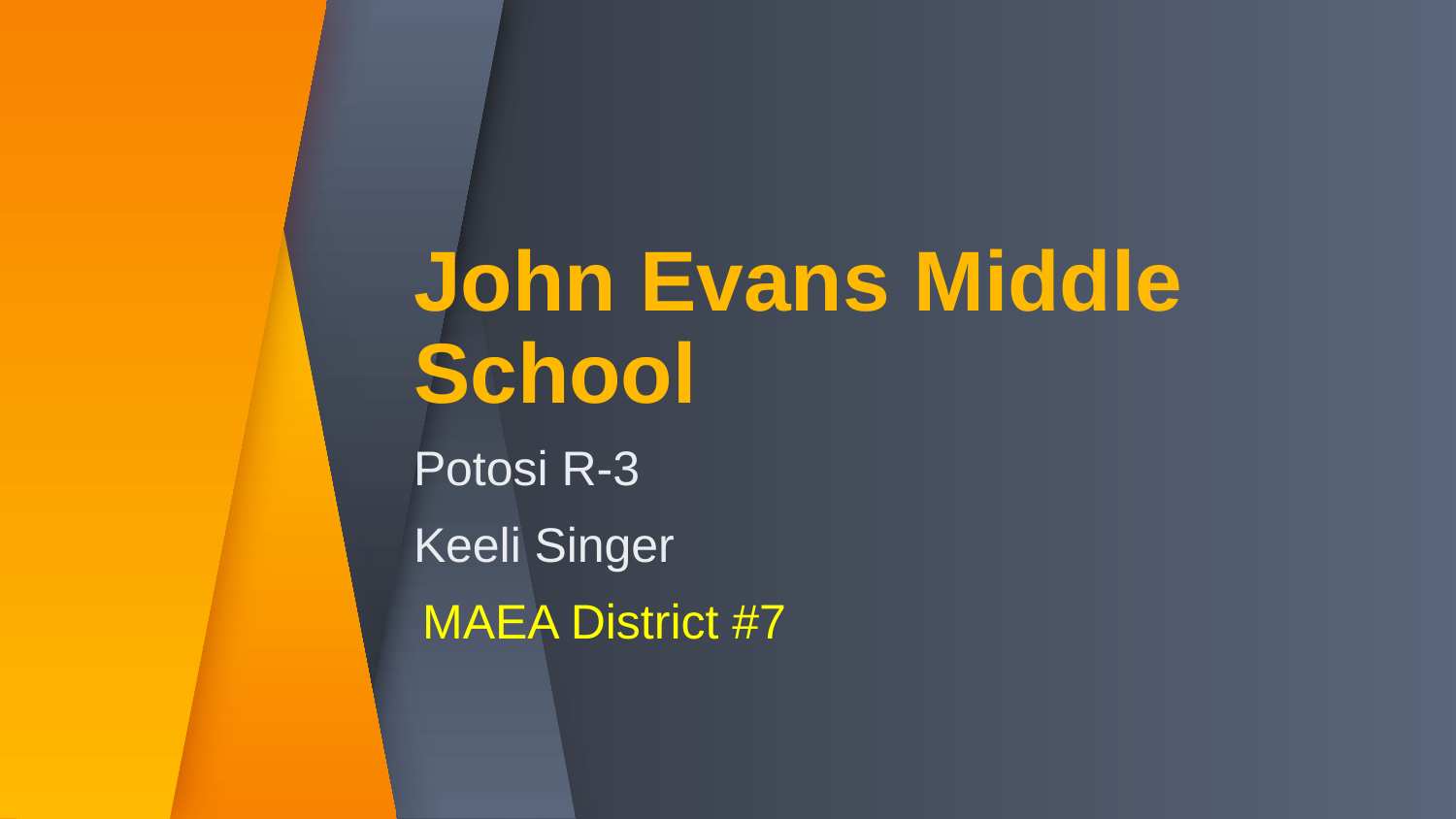

# John Evans Middle School
Potosi R-3
Keeli Singer
MAEA District #7